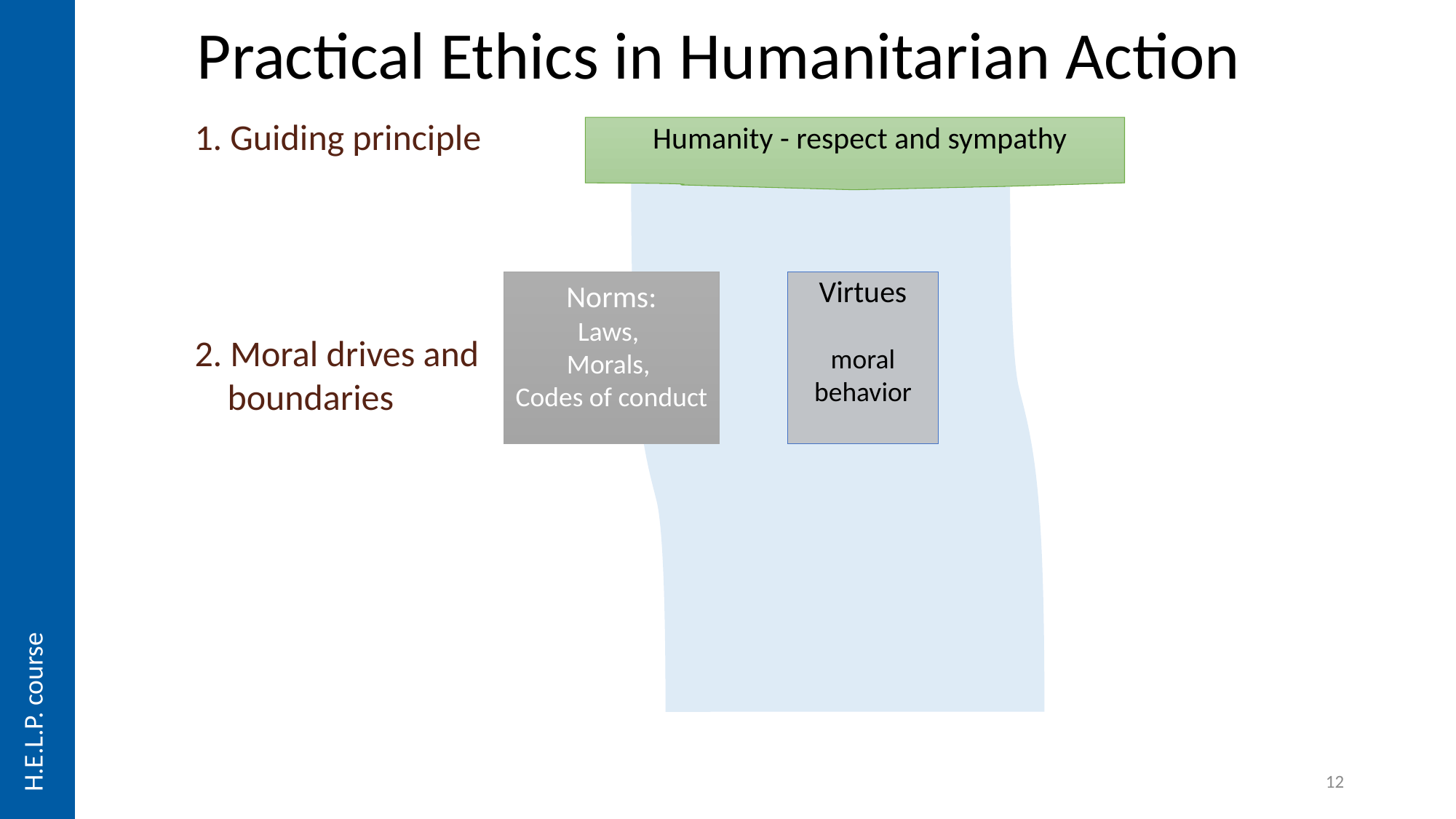

Practical Ethics in Humanitarian Action
1. Guiding principle
Humanity - respect and sympathy
Norms:
Laws,
Morals,
Codes of conduct
Virtues
moral behavior
2. Moral drives and
    boundaries
H.E.L.P. course
12